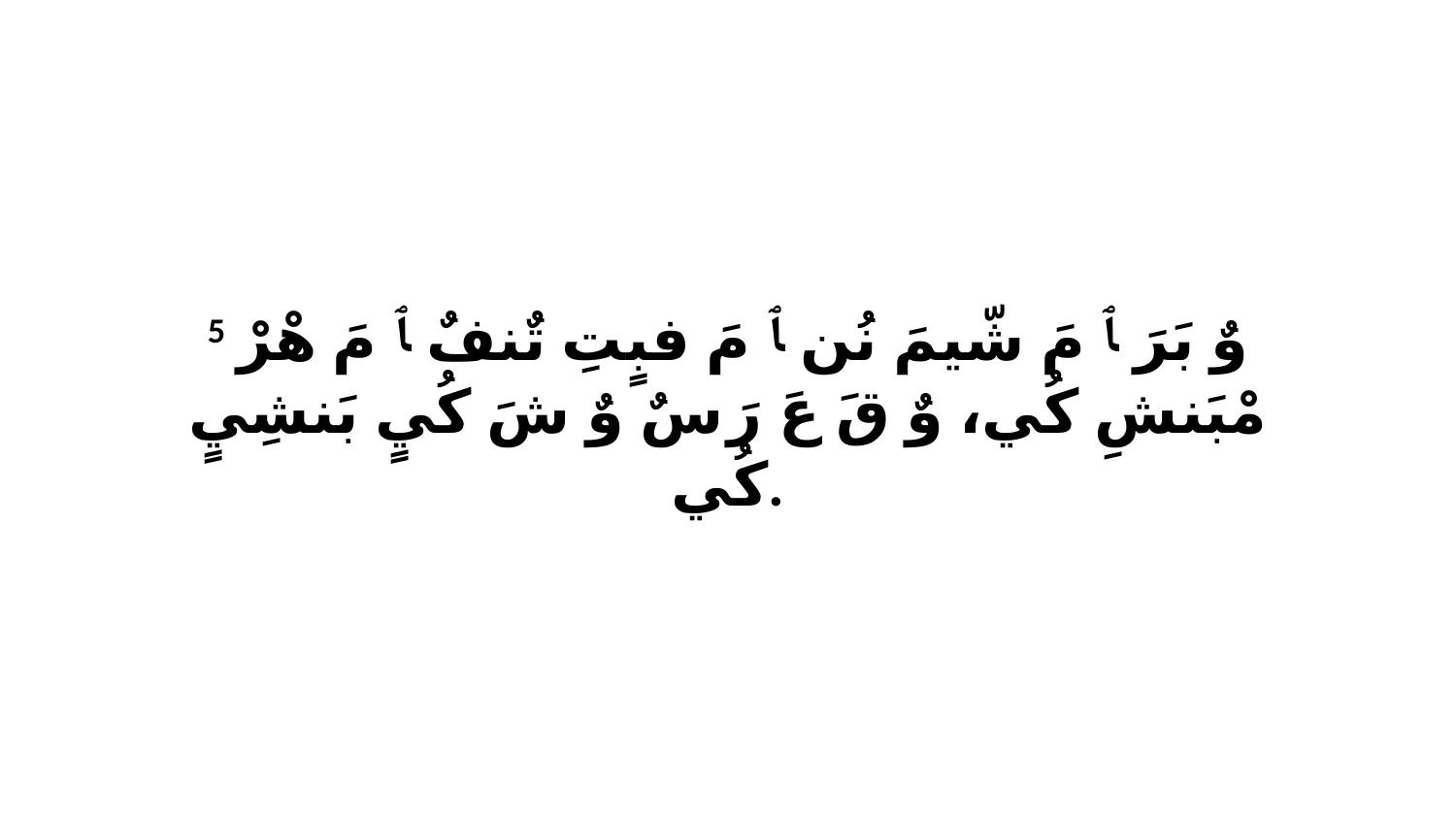

5 وٌ بَرَ ﭑ مَ شّيمَ نُن ﭑ مَ فبٍتِ تٌنفٌ ﭑ مَ هْرْ مْبَنشِ كُي، وٌ قَ عَ رَ سٌ وٌ شَ كُيٍ بَنشِيٍ كُي.